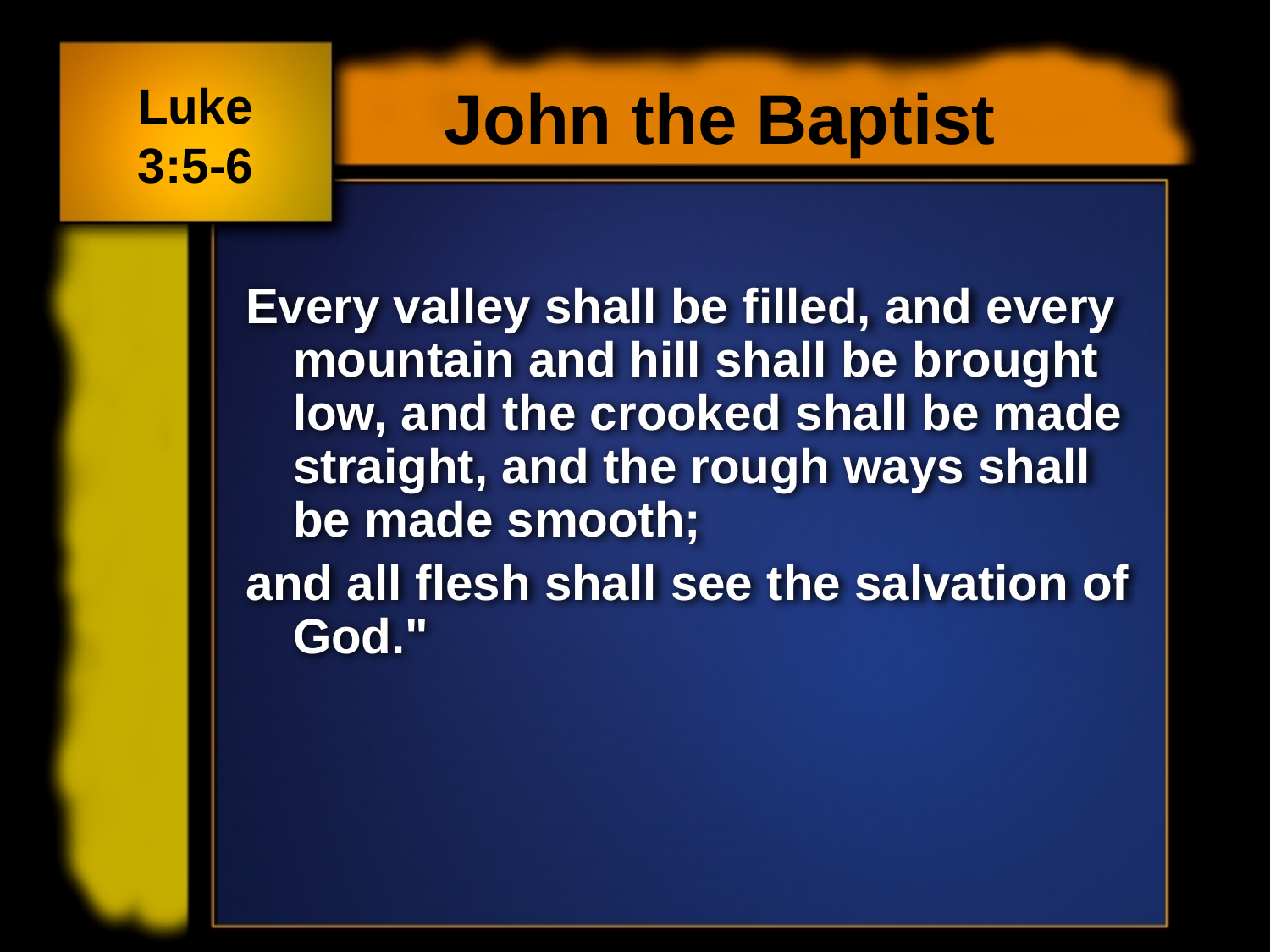

John the Baptist
Luke
3:5-6
Every valley shall be filled, and every mountain and hill shall be brought low, and the crooked shall be made straight, and the rough ways shall be made smooth;
and all flesh shall see the salvation of God."